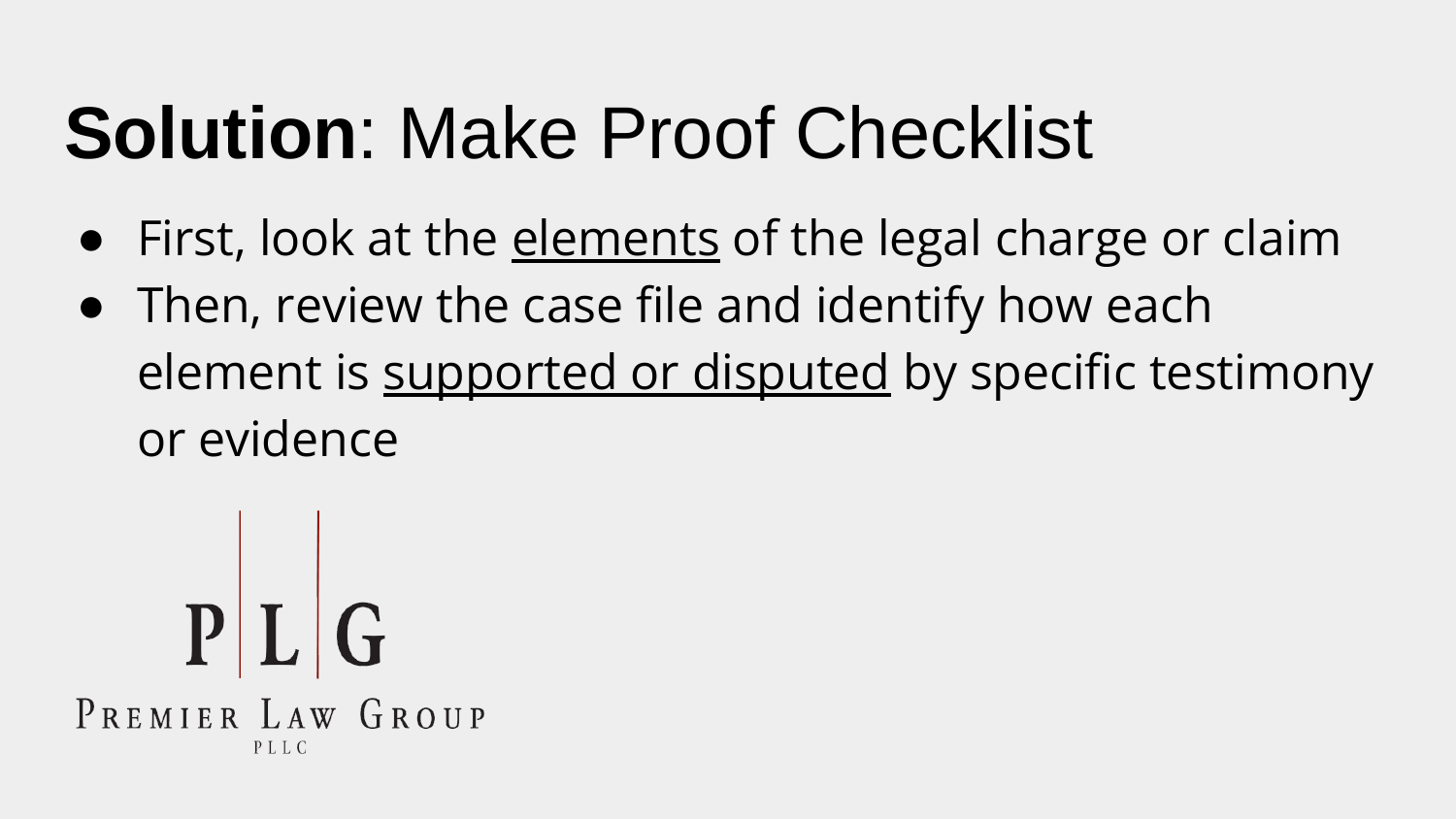

# Solution: Make Proof Checklist
First, look at the elements of the legal charge or claim
Then, review the case file and identify how each element is supported or disputed by specific testimony or evidence